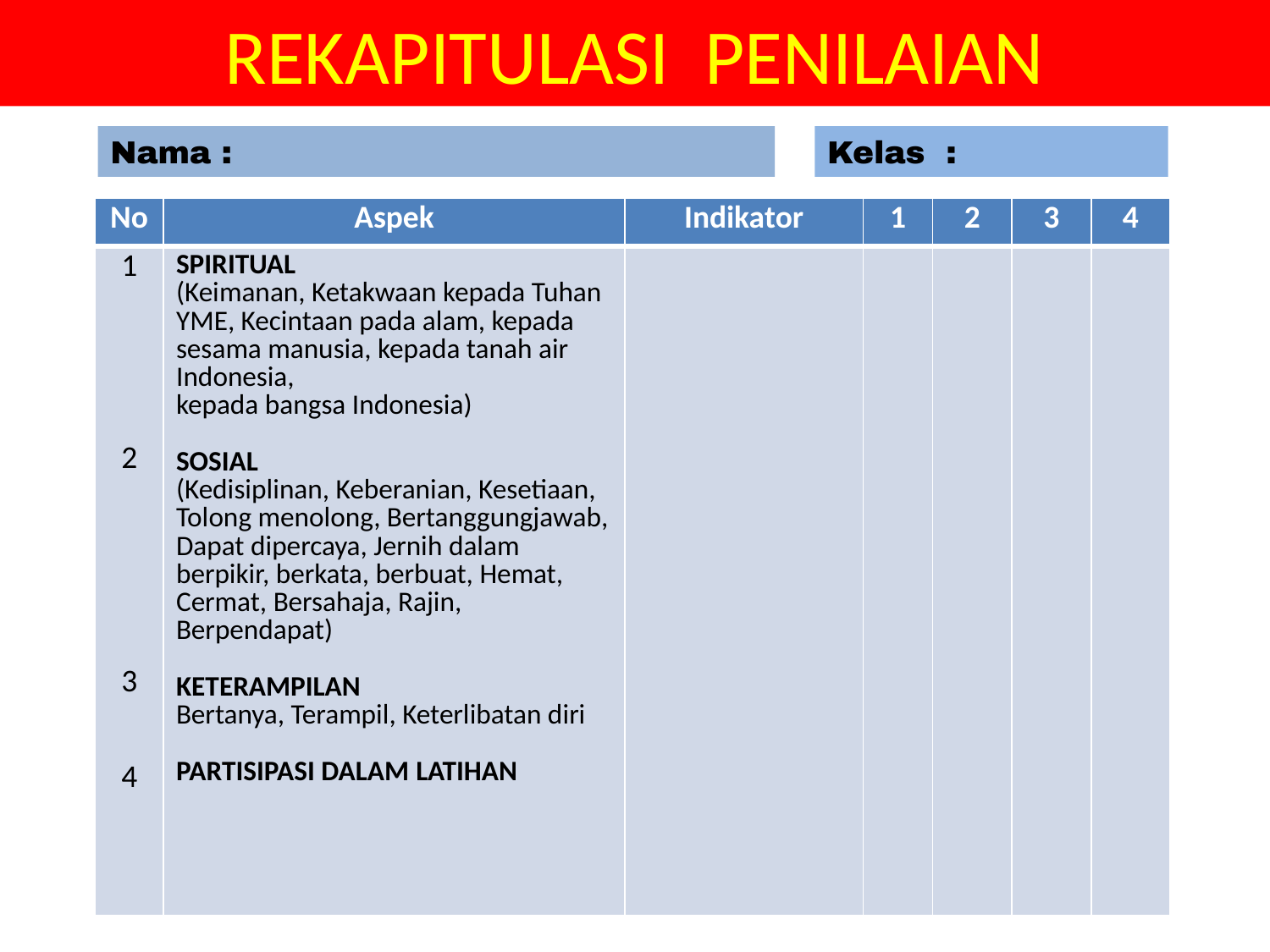

# REKAPITULASI  PENILAIAN
Nama :
Kelas  :
| No | Aspek | Indikator | 1 | 2 | 3 | 4 |
| --- | --- | --- | --- | --- | --- | --- |
| 1 2 3 4 | SPIRITUAL (Keimanan, Ketakwaan kepada Tuhan YME, Kecintaan pada alam, kepada sesama manusia, kepada tanah air Indonesia, kepada bangsa Indonesia) SOSIAL (Kedisiplinan, Keberanian, Kesetiaan, Tolong menolong, Bertanggungjawab, Dapat dipercaya, Jernih dalam berpikir, berkata, berbuat, Hemat, Cermat, Bersahaja, Rajin, Berpendapat) KETERAMPILAN Bertanya, Terampil, Keterlibatan diri PARTISIPASI DALAM LATIHAN |  |  |  |  |  |